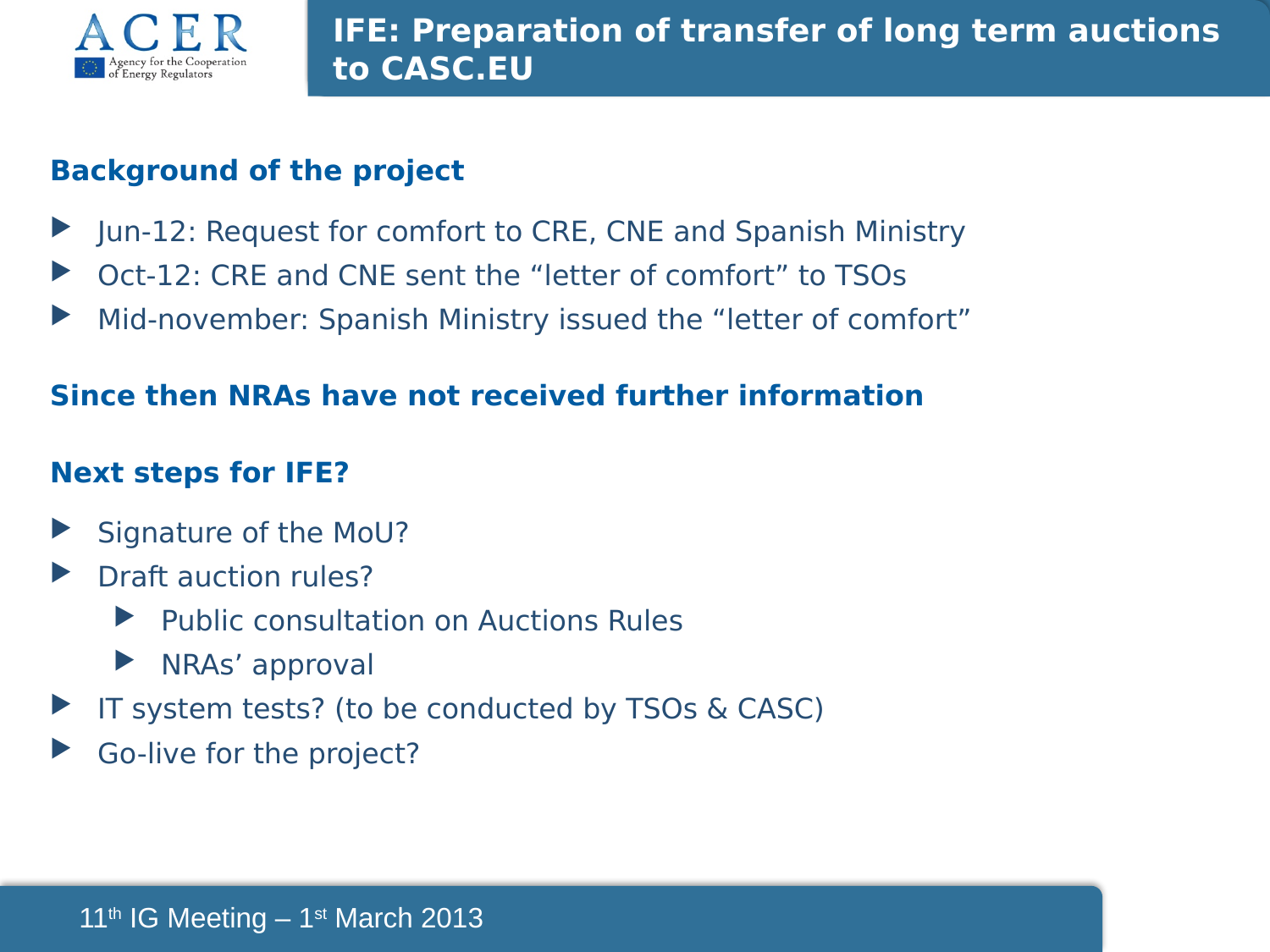

IFE: Preparation of transfer of long term auctions to CASC.EU
Background of the project
Jun-12: Request for comfort to CRE, CNE and Spanish Ministry
Oct-12: CRE and CNE sent the “letter of comfort” to TSOs
Mid-november: Spanish Ministry issued the “letter of comfort”

Since then NRAs have not received further information

Next steps for IFE?
Signature of the MoU?
Draft auction rules?
Public consultation on Auctions Rules
NRAs’ approval
IT system tests? (to be conducted by TSOs & CASC)
Go-live for the project?